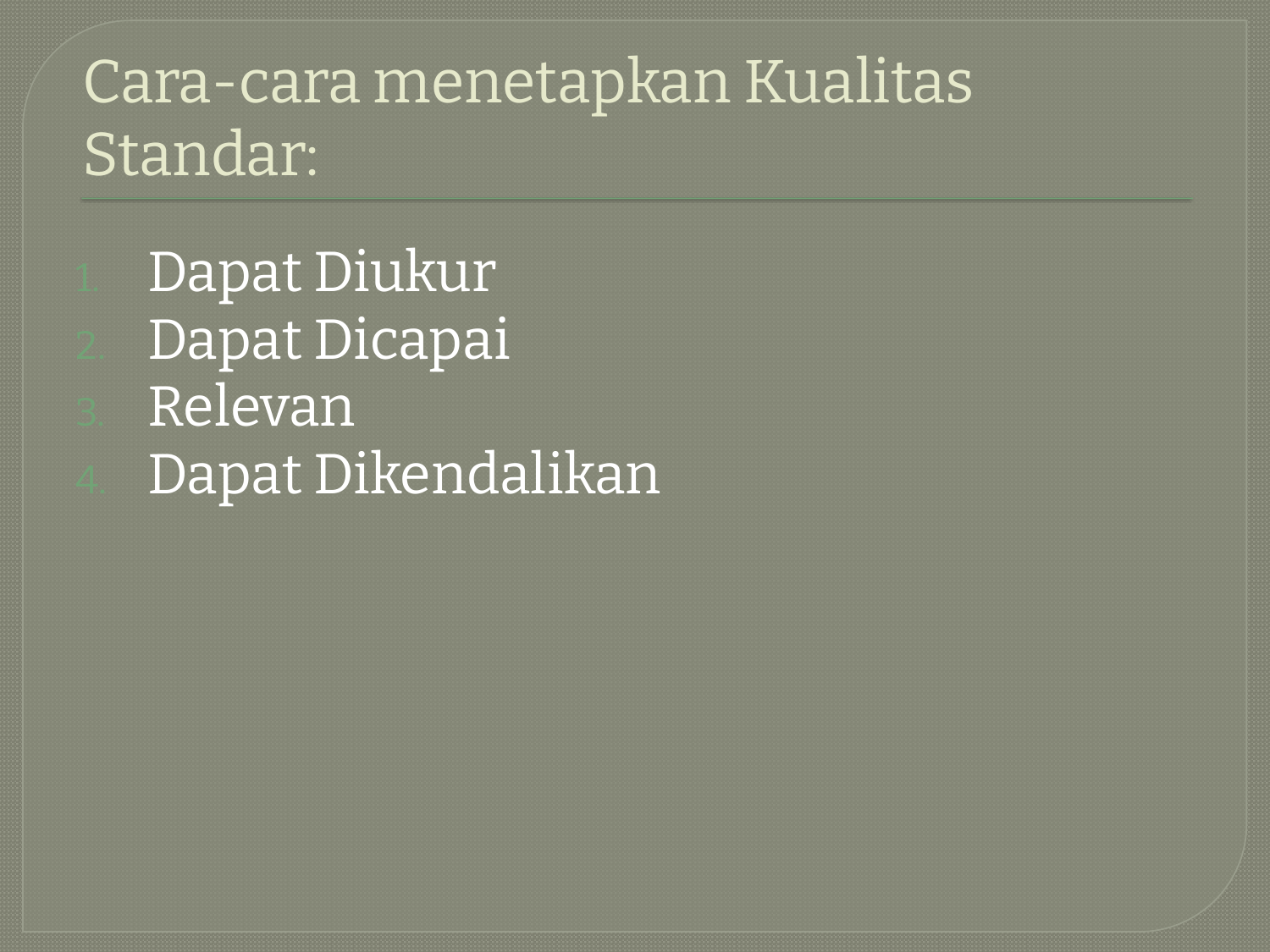

# Cara-cara menetapkan Kualitas Standar:
Dapat Diukur
Dapat Dicapai
Relevan
Dapat Dikendalikan